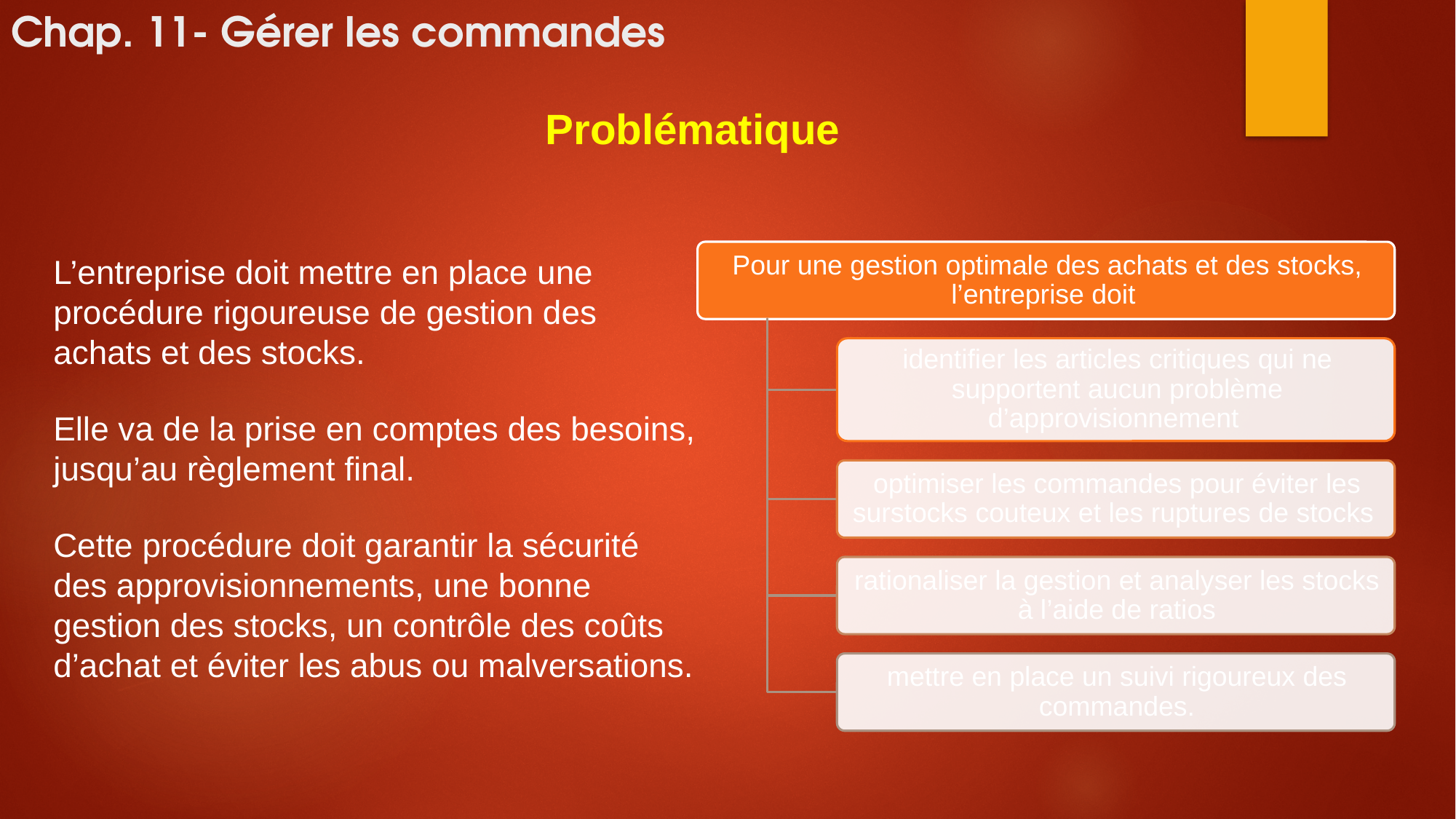

# Chap. 11- Gérer les commandes
Problématique
Pour une gestion optimale des achats et des stocks, l’entreprise doit
identifier les articles critiques qui ne supportent aucun problème d’approvisionnement
optimiser les commandes pour éviter les surstocks couteux et les ruptures de stocks
rationaliser la gestion et analyser les stocks à l’aide de ratios
mettre en place un suivi rigoureux des commandes.
L’entreprise doit mettre en place une procédure rigoureuse de gestion des achats et des stocks.
Elle va de la prise en comptes des besoins, jusqu’au règlement final.
Cette procédure doit garantir la sécurité des approvisionnements, une bonne gestion des stocks, un contrôle des coûts d’achat et éviter les abus ou malversations.